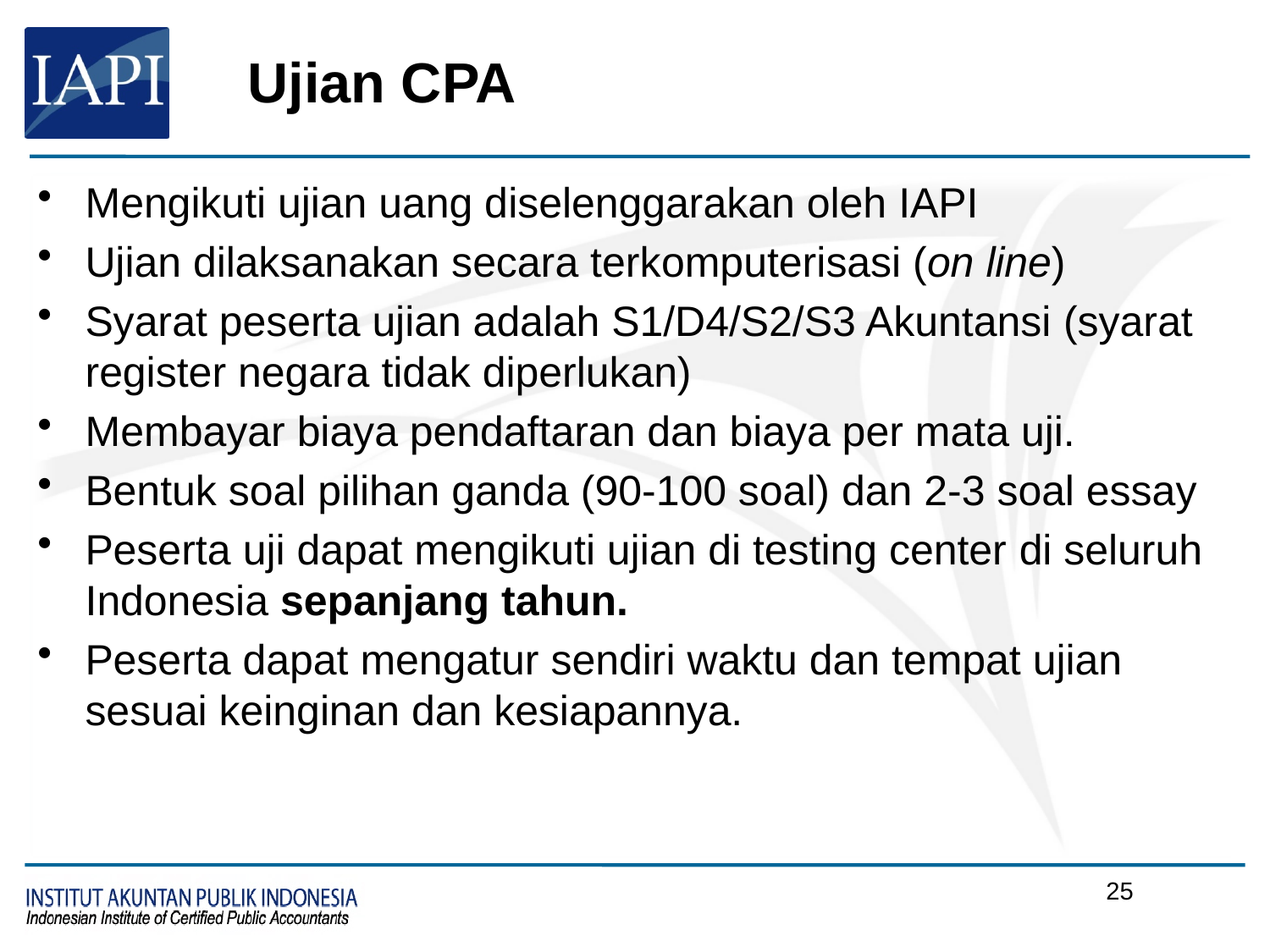

# Ujian CPA
Mengikuti ujian uang diselenggarakan oleh IAPI
Ujian dilaksanakan secara terkomputerisasi (on line)
Syarat peserta ujian adalah S1/D4/S2/S3 Akuntansi (syarat register negara tidak diperlukan)
Membayar biaya pendaftaran dan biaya per mata uji.
Bentuk soal pilihan ganda (90-100 soal) dan 2-3 soal essay
Peserta uji dapat mengikuti ujian di testing center di seluruh Indonesia sepanjang tahun.
Peserta dapat mengatur sendiri waktu dan tempat ujian sesuai keinginan dan kesiapannya.

25